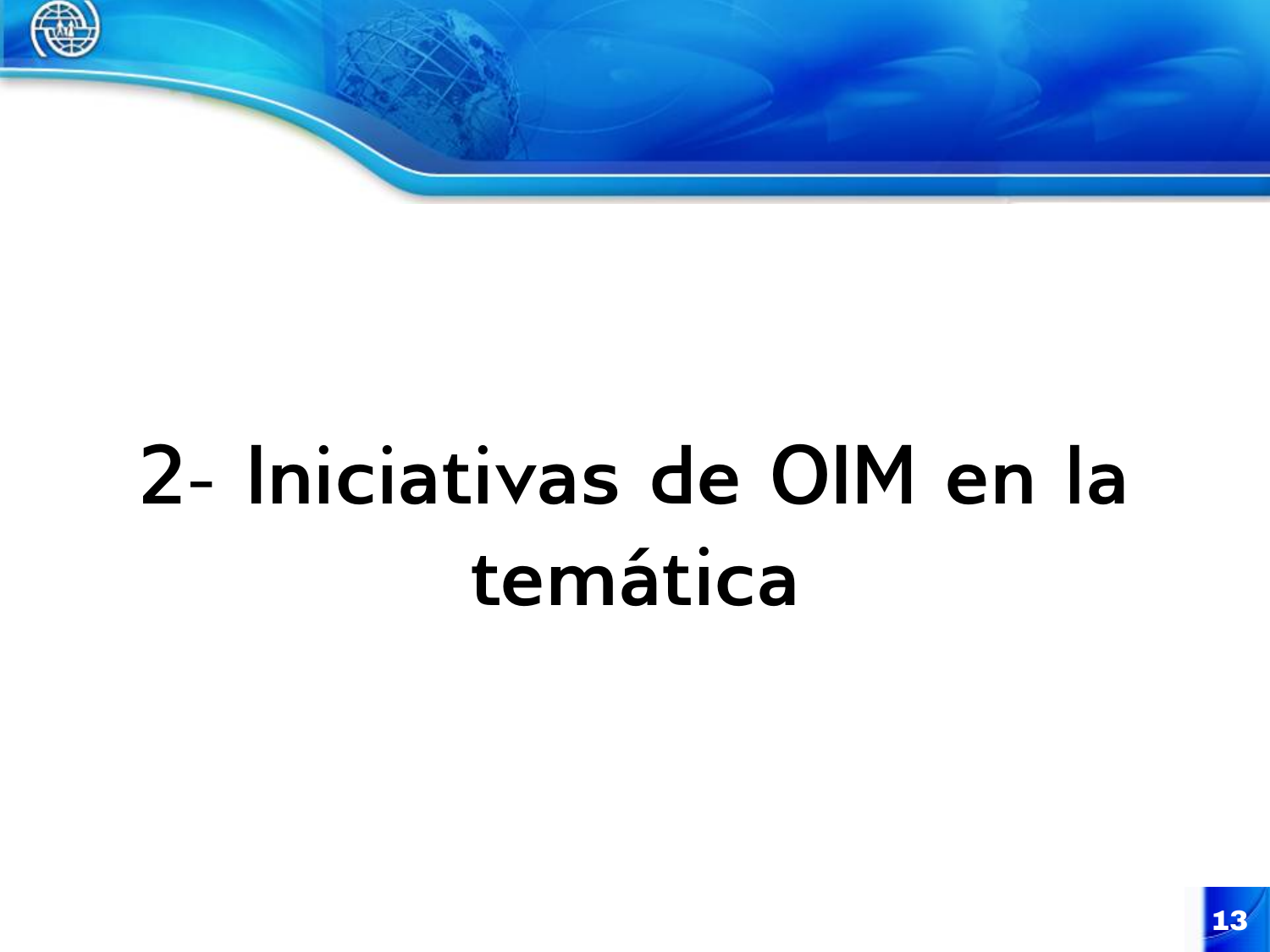

2- Iniciativas de OIM en la temática

13